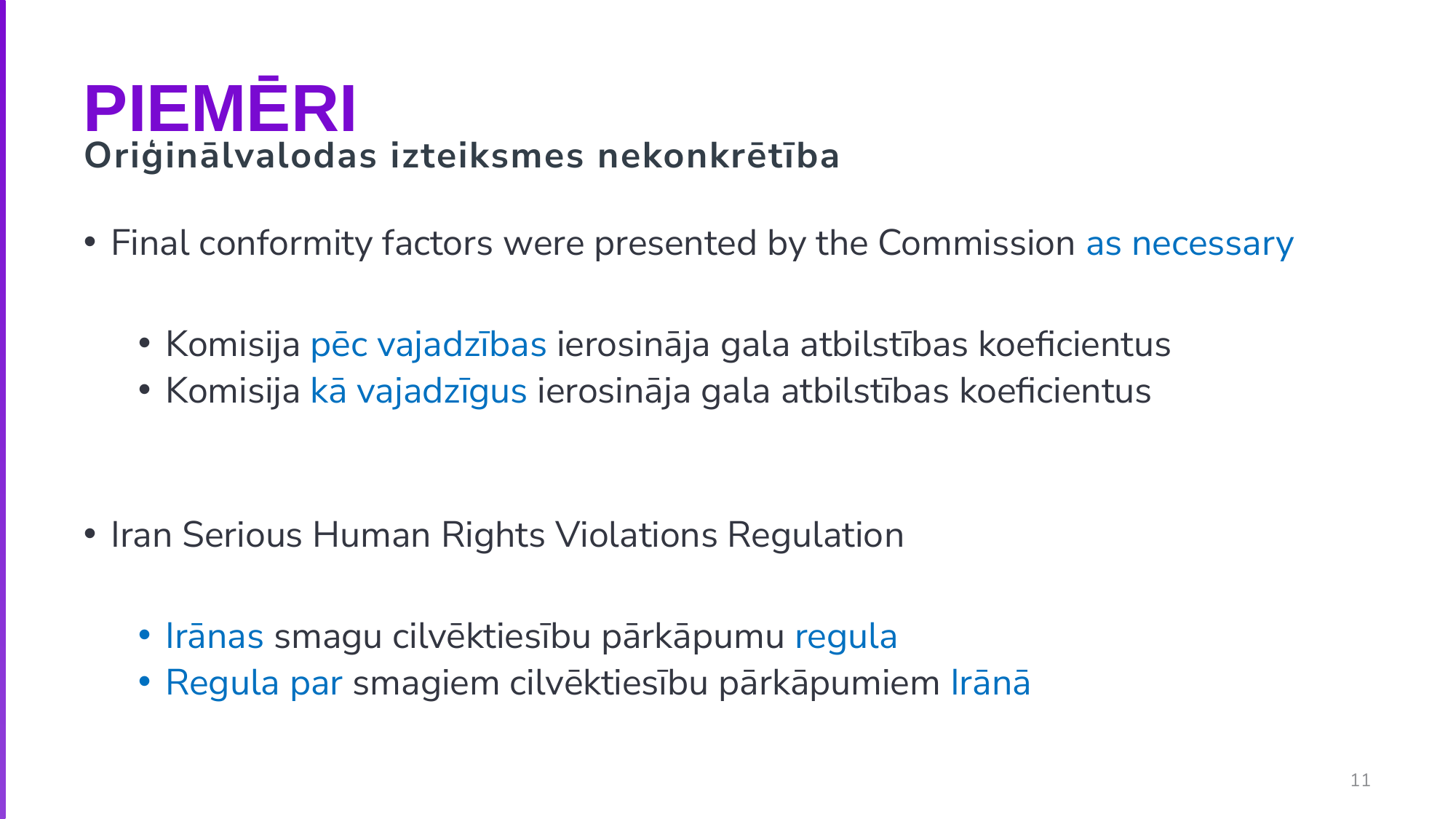

# PIEMĒRI
Oriģinālvalodas izteiksmes nekonkrētība
Final conformity factors were presented by the Commission as necessary

Komisija pēc vajadzības ierosināja gala atbilstības koeficientus
Komisija kā vajadzīgus ierosināja gala atbilstības koeficientus

Iran Serious Human Rights Violations Regulation

Irānas smagu cilvēktiesību pārkāpumu regula
Regula par smagiem cilvēktiesību pārkāpumiem Irānā
11